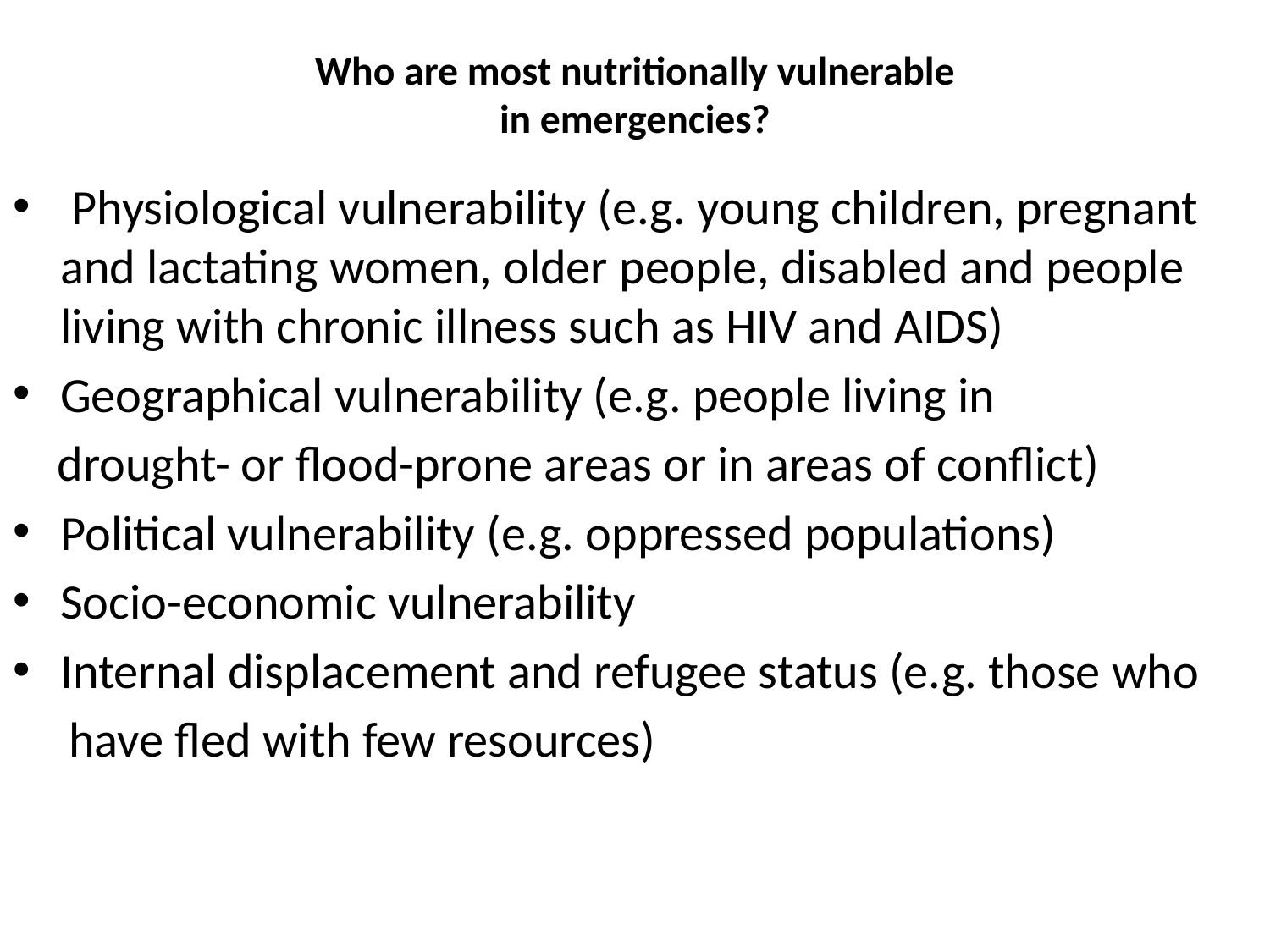

# Who are most nutritionally vulnerable in emergencies?
 Physiological vulnerability (e.g. young children, pregnant and lactating women, older people, disabled and people living with chronic illness such as HIV and AIDS)
Geographical vulnerability (e.g. people living in
    drought- or flood-prone areas or in areas of conflict)
Political vulnerability (e.g. oppressed populations)
Socio-economic vulnerability
Internal displacement and refugee status (e.g. those who
     have fled with few resources)